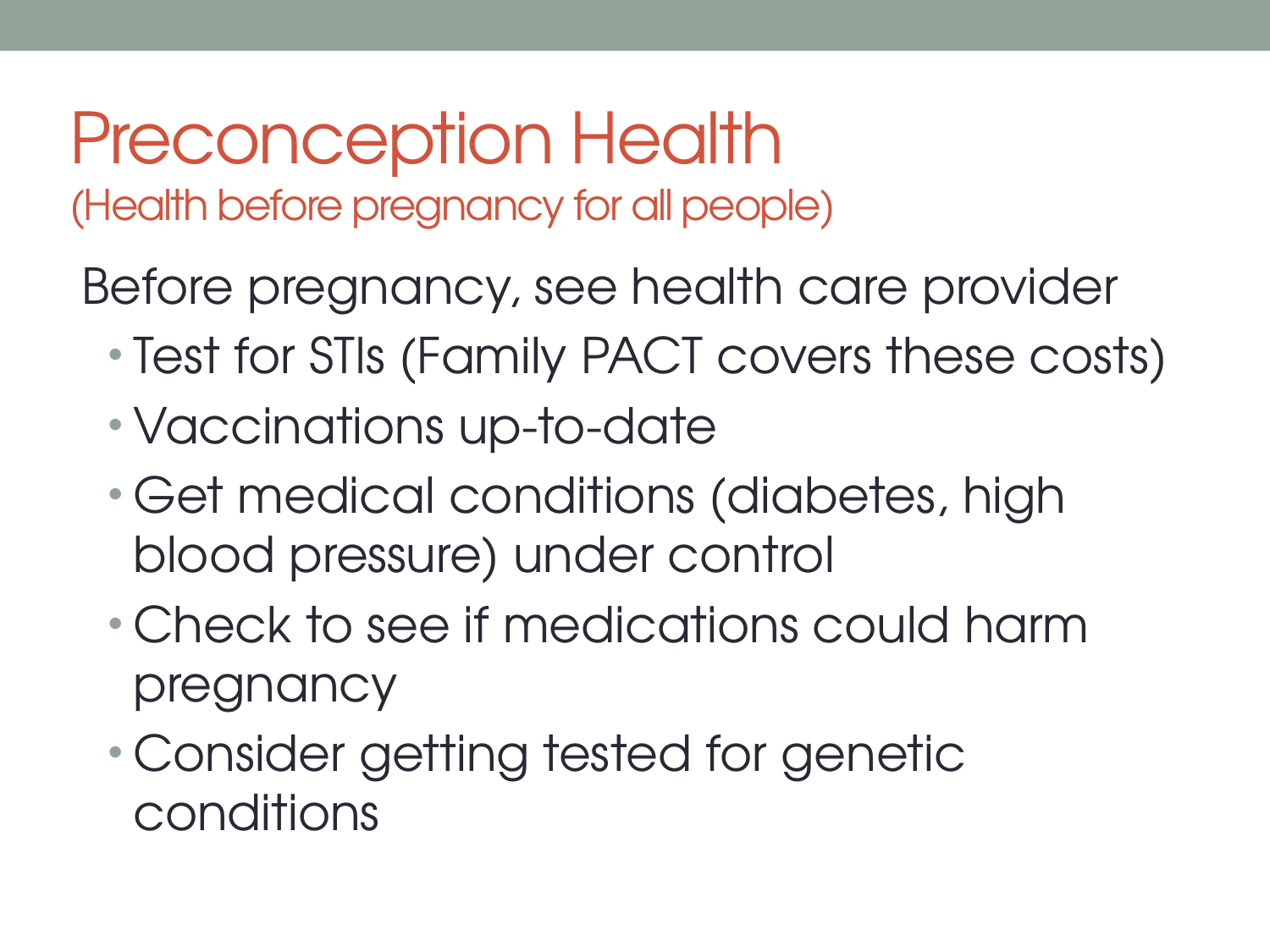

# Preconception Health (Health before pregnancy for all people)
Before pregnancy, see health care provider
Test for STIs (Family PACT covers these costs)
Vaccinations up-to-date
Get medical conditions (diabetes, high blood pressure) under control
Check to see if medications could harm pregnancy
Consider getting tested for genetic conditions